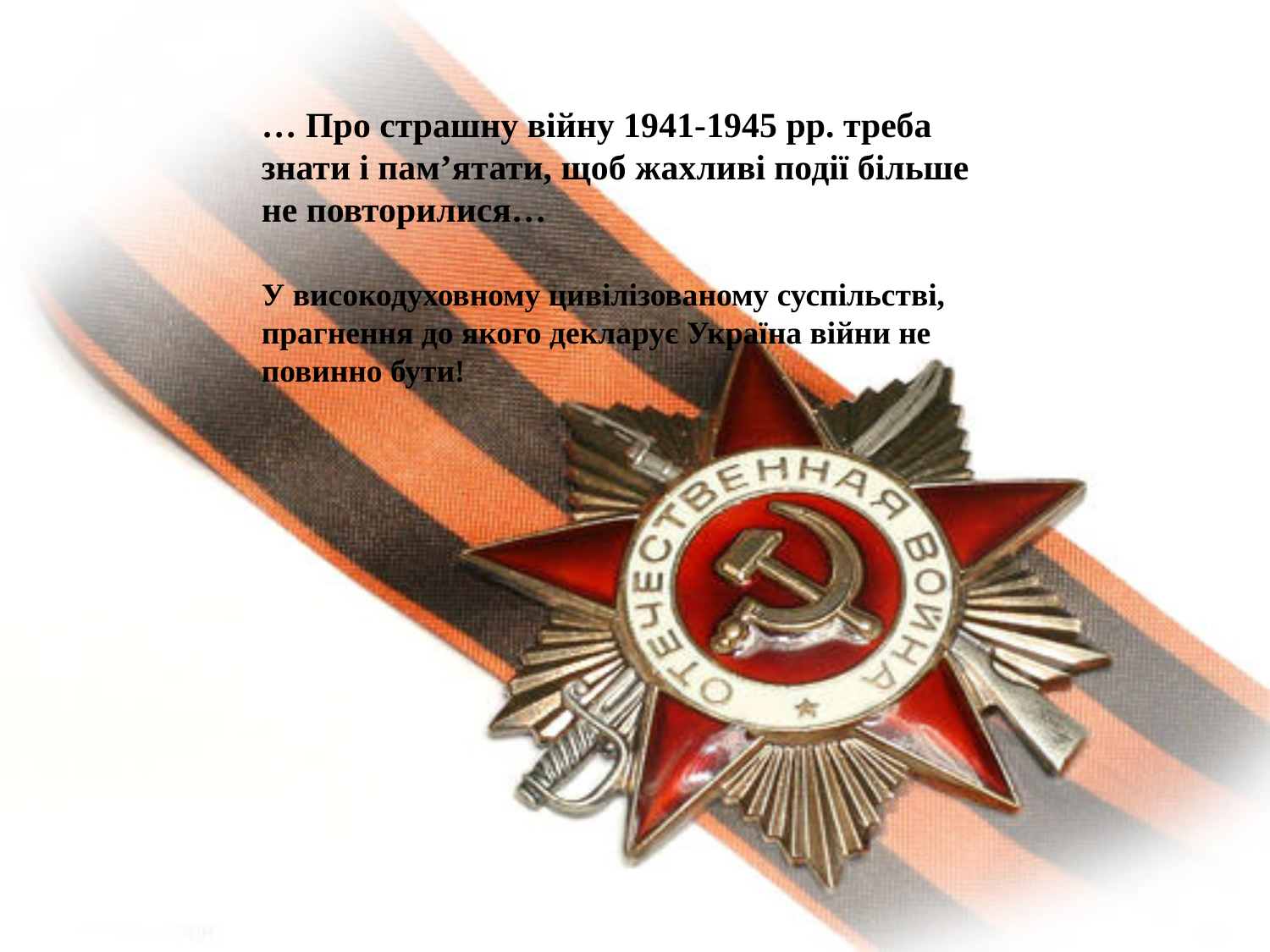

# … Про страшну війну 1941-1945 рр. треба знати і пам’ятати, щоб жахливі події більше не повторилися…
У високодуховному цивілізованому суспільстві, прагнення до якого декларує Україна війни не повинно бути!